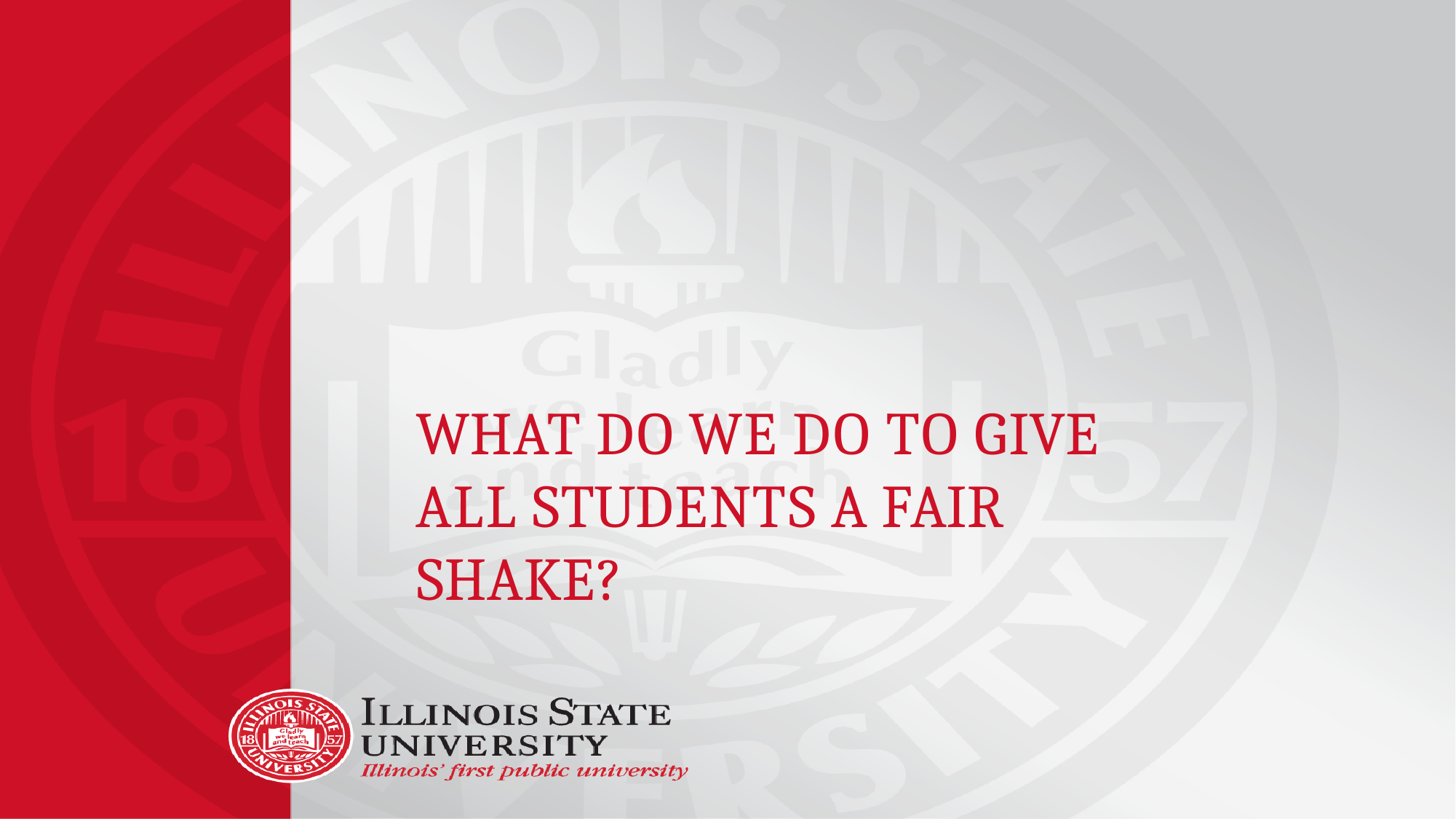

# What Do We Do To Give ALL Students a Fair Shake?